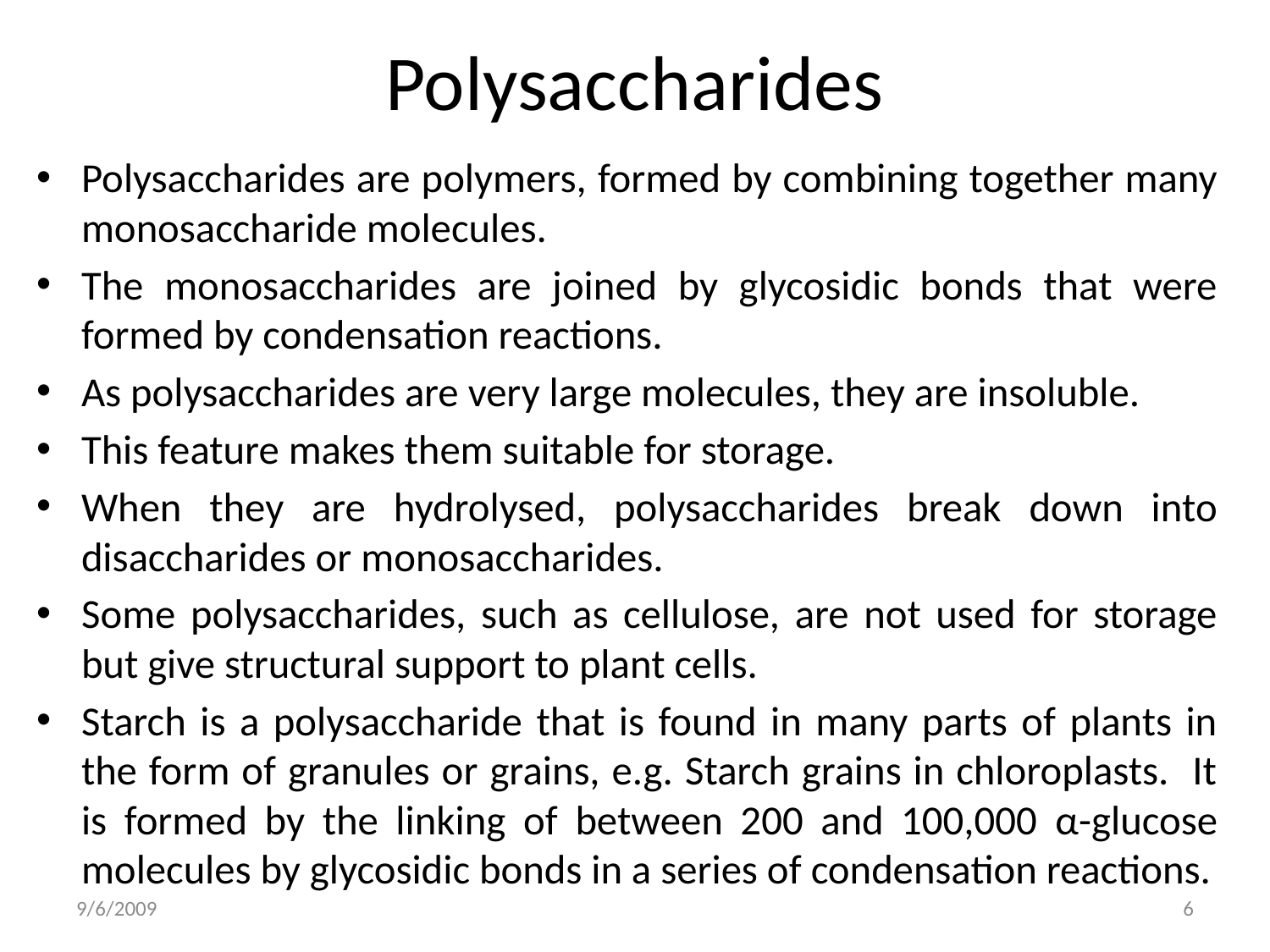

# Polysaccharides
Polysaccharides are polymers, formed by combining together many monosaccharide molecules.
The monosaccharides are joined by glycosidic bonds that were formed by condensation reactions.
As polysaccharides are very large molecules, they are insoluble.
This feature makes them suitable for storage.
When they are hydrolysed, polysaccharides break down into disaccharides or monosaccharides.
Some polysaccharides, such as cellulose, are not used for storage but give structural support to plant cells.
Starch is a polysaccharide that is found in many parts of plants in the form of granules or grains, e.g. Starch grains in chloroplasts.  It is formed by the linking of between 200 and 100,000 α-glucose molecules by glycosidic bonds in a series of condensation reactions.

9/6/2009
6